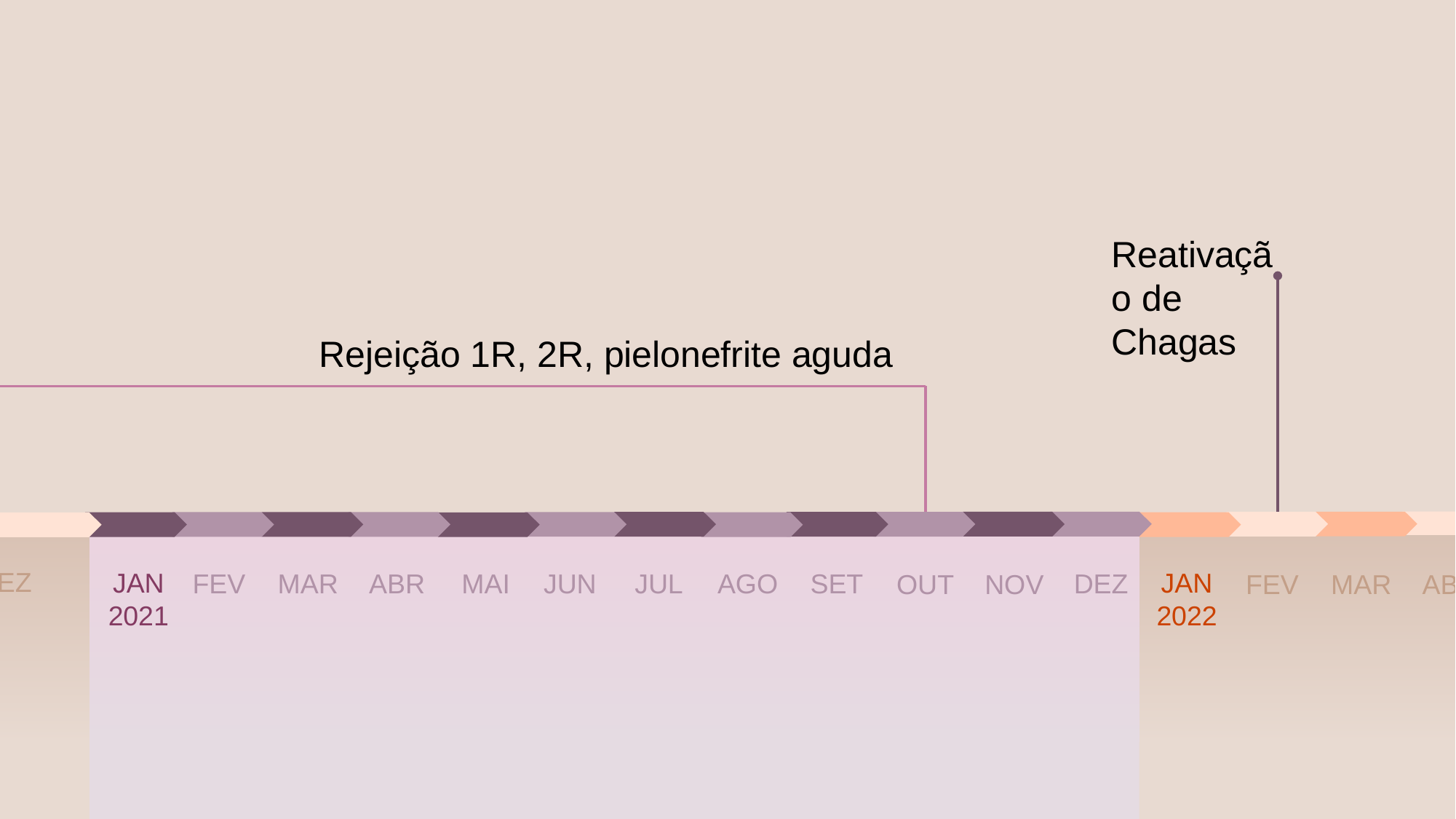

Reativação de Chagas
Rejeição 1R, 2R, pielonefrite aguda

DEZ
JAN
2021
JAN
2022
FEV
MAR
ABR
MAI
JUN
JUL
AGO
SET
DEZ
OUT
NOV
FEV
MAR
ABR